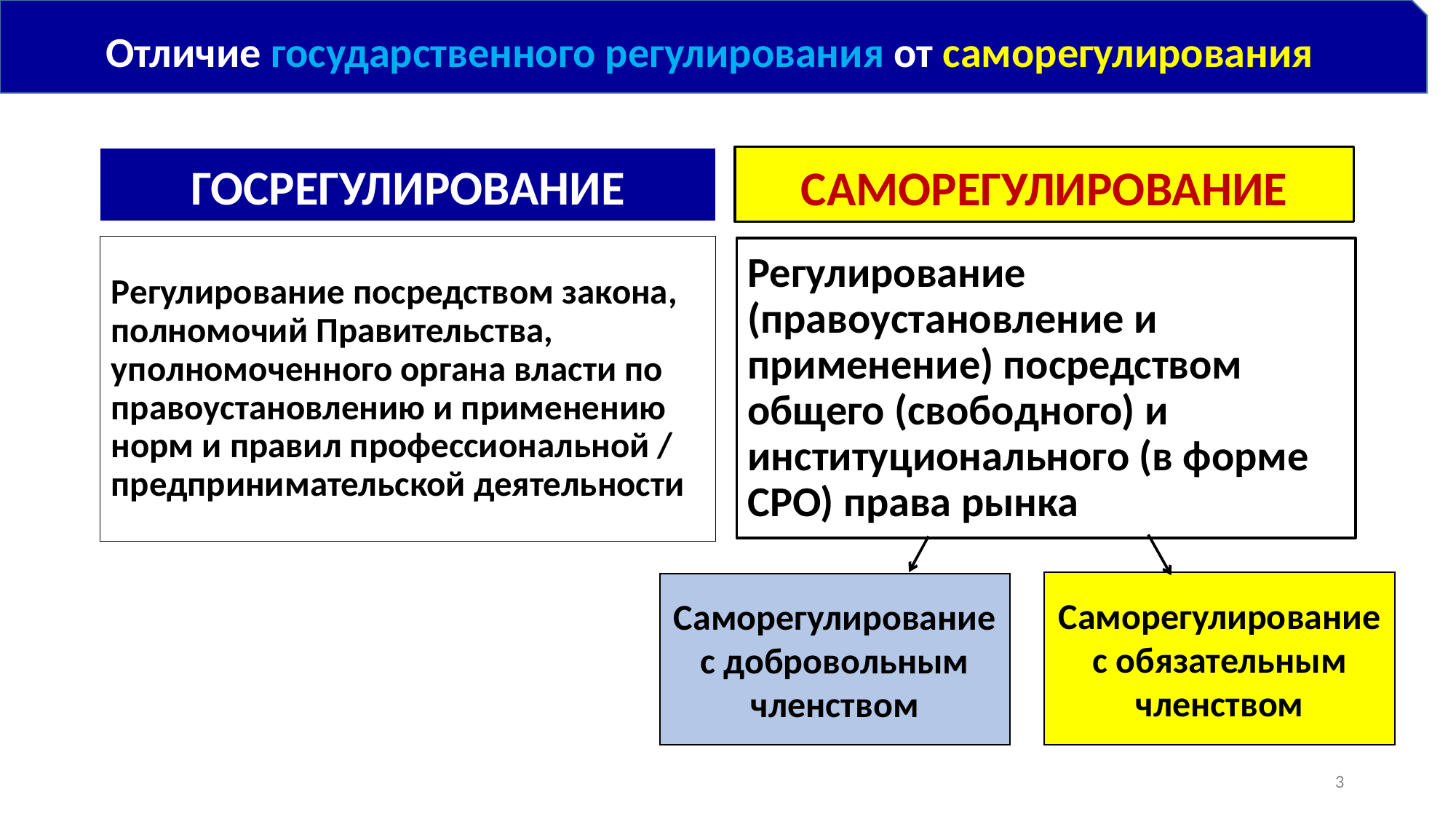

Отличие государственного регулирования от саморегулирования
Саморегулирование
Госрегулирование
Регулирование посредством закона, полномочий Правительства, уполномоченного органа власти по правоустановлению и применению норм и правил профессиональной / предпринимательской деятельности
Регулирование (правоустановление и применение) посредством общего (свободного) и институционального (в форме СРО) права рынка
Саморегулирование с обязательным членством
Саморегулирование с добровольным членством
3